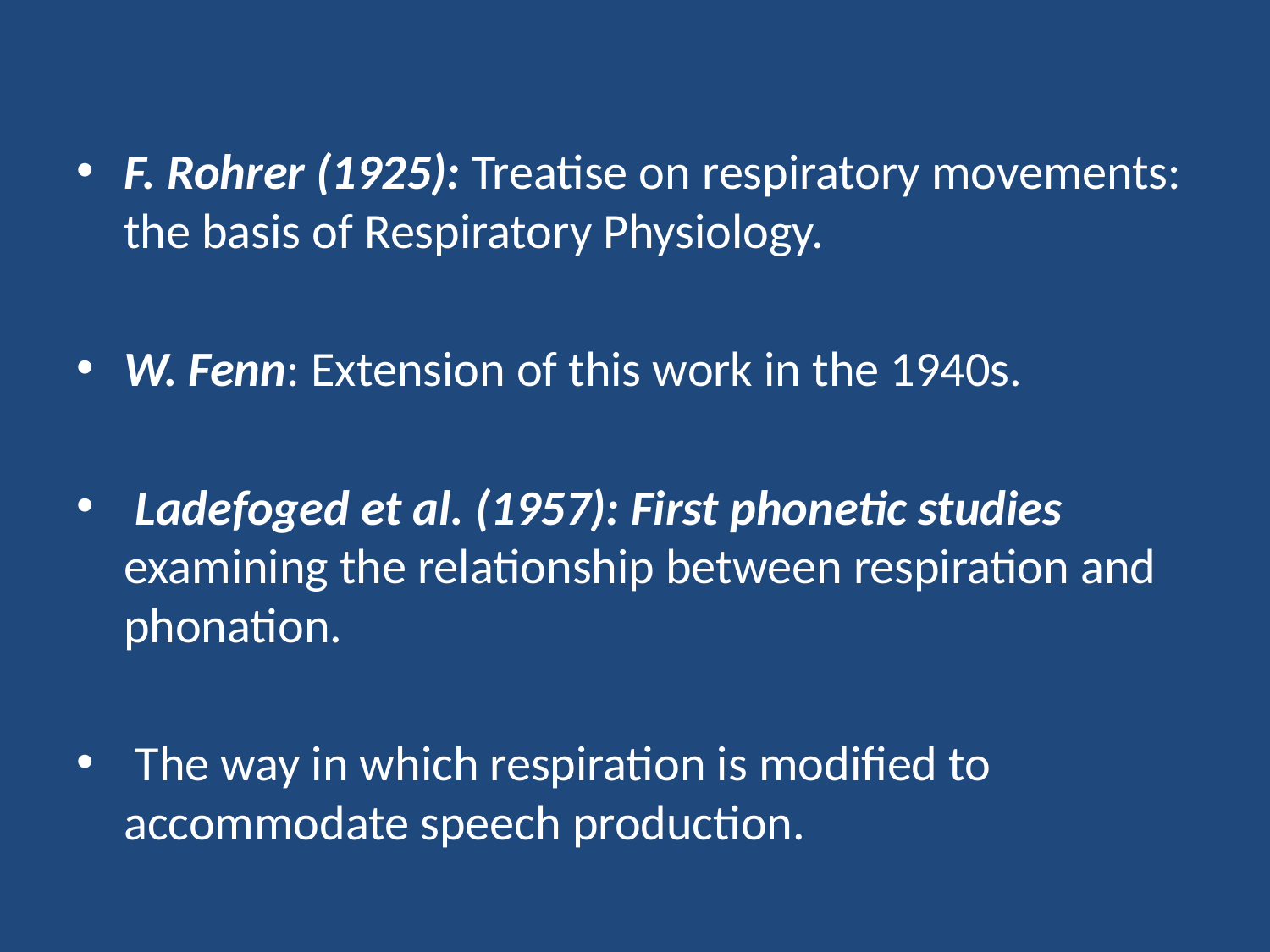

#

F. Rohrer (1925): Treatise on respiratory movements:  the basis of Respiratory Physiology.

W. Fenn: Extension of this work in the 1940s.

 Ladefoged et al. (1957): First phonetic studies examining the relationship between respiration and phonation.

 The way in which respiration is modified to accommodate speech production.